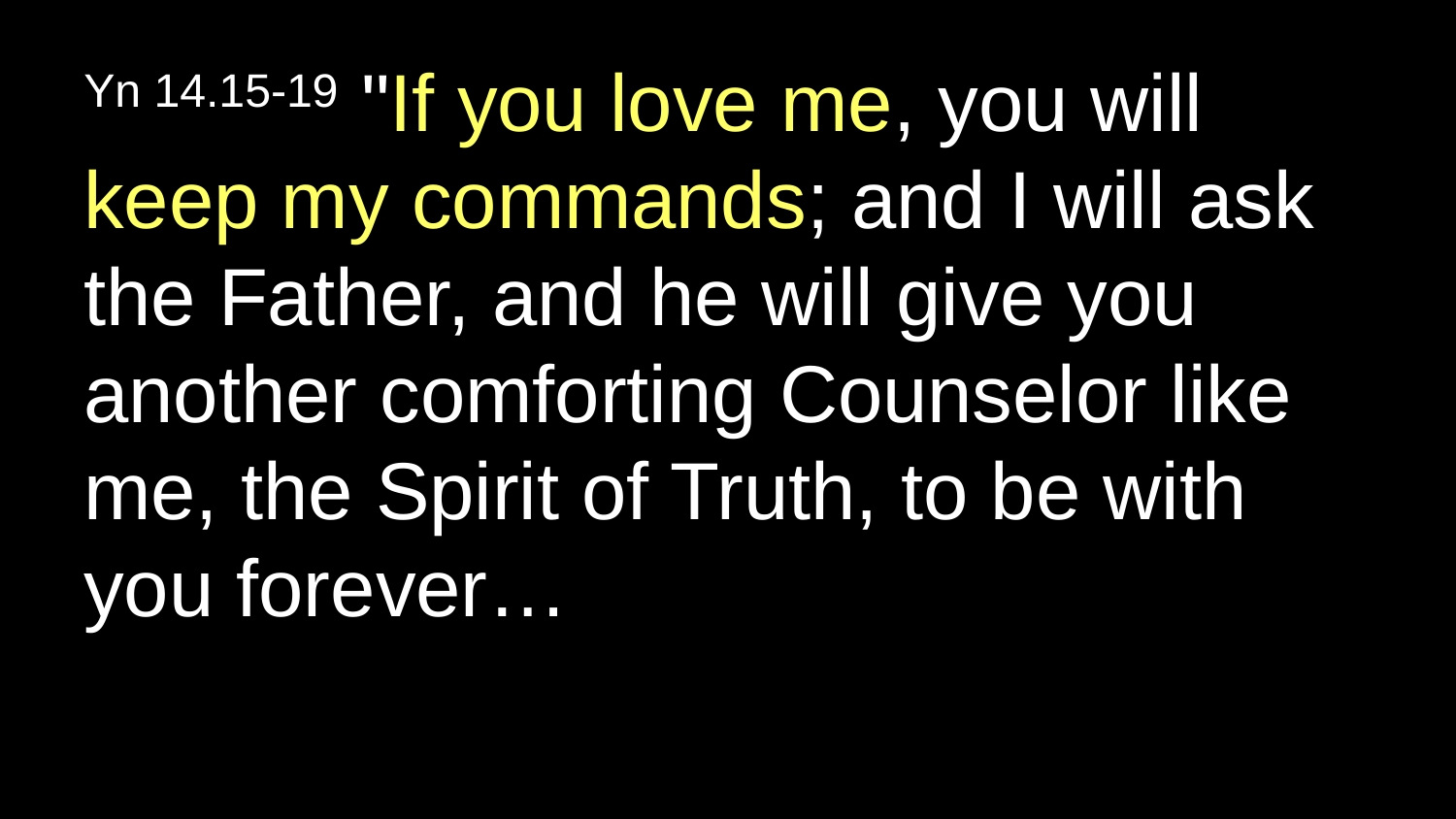

Yn 14.15-19 "If you love me, you will keep my commands; and I will ask the Father, and he will give you another comforting Counselor like me, the Spirit of Truth, to be with you forever…